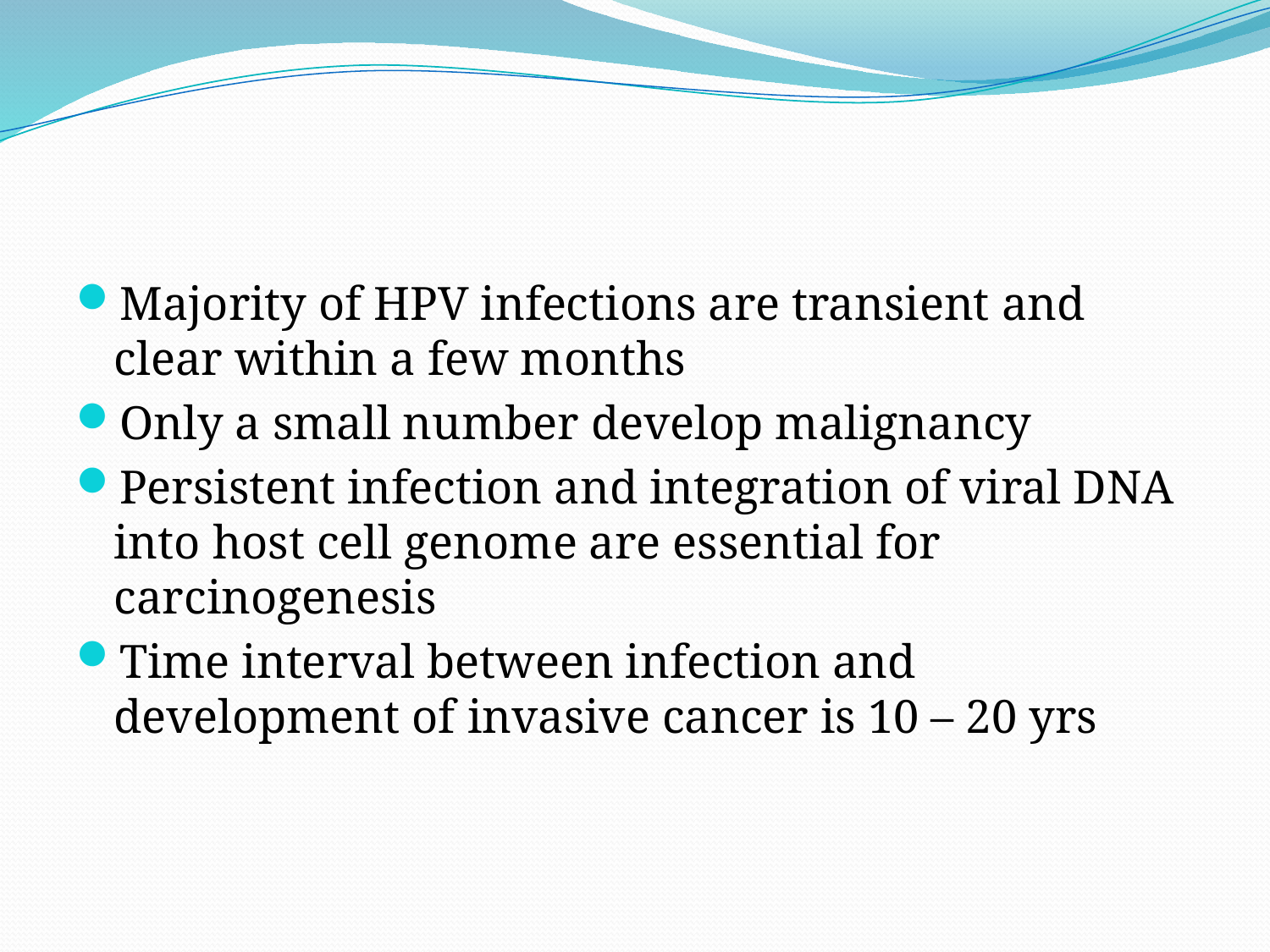

#
Majority of HPV infections are transient and clear within a few months
Only a small number develop malignancy
Persistent infection and integration of viral DNA into host cell genome are essential for carcinogenesis
Time interval between infection and development of invasive cancer is 10 – 20 yrs